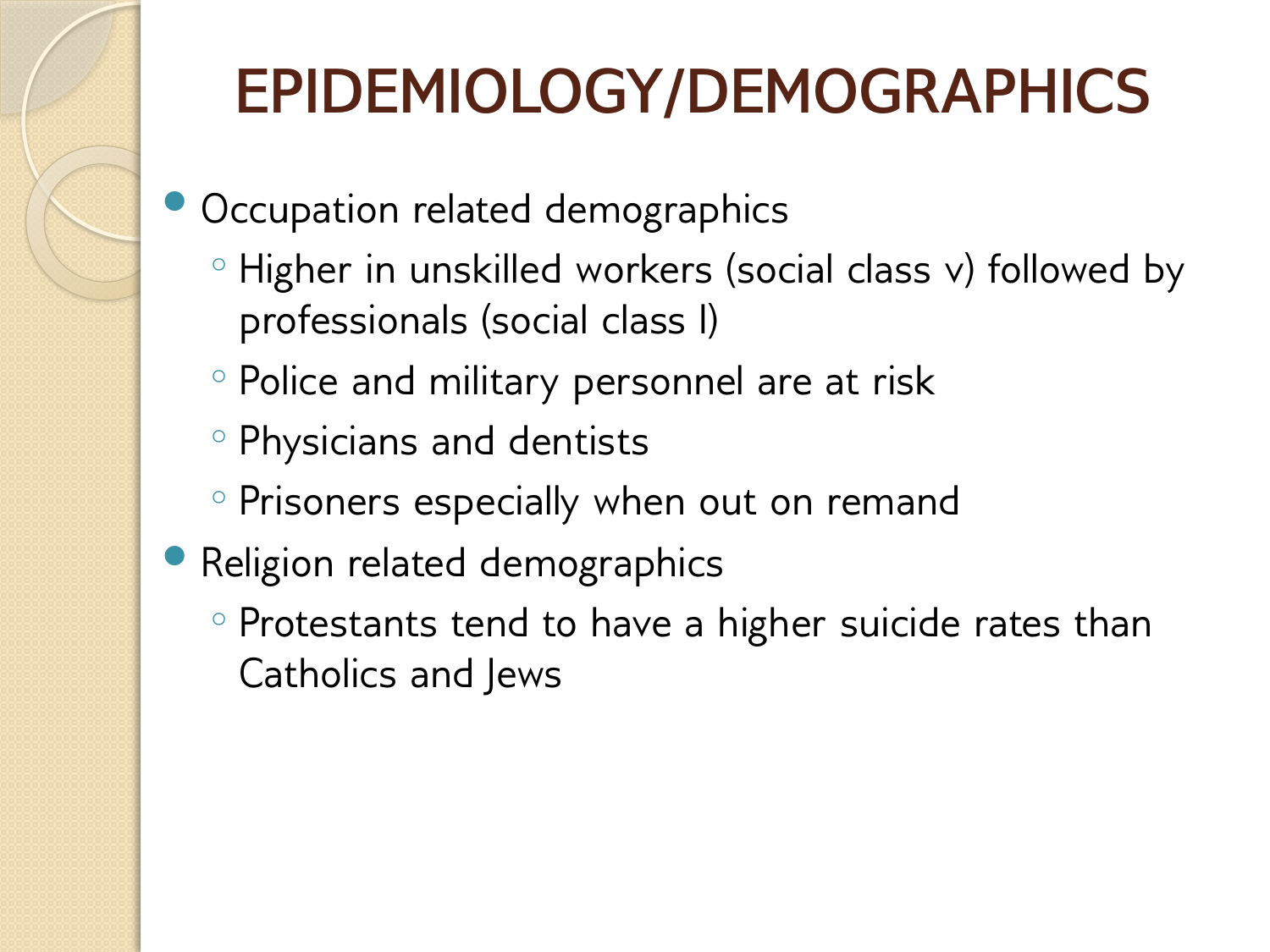

# EPIDEMIOLOGY/DEMOGRAPHICS
Occupation related demographics
Higher in unskilled workers (social class v) followed by professionals (social class I)
Police and military personnel are at risk
Physicians and dentists
Prisoners especially when out on remand
Religion related demographics
Protestants tend to have a higher suicide rates than Catholics and Jews